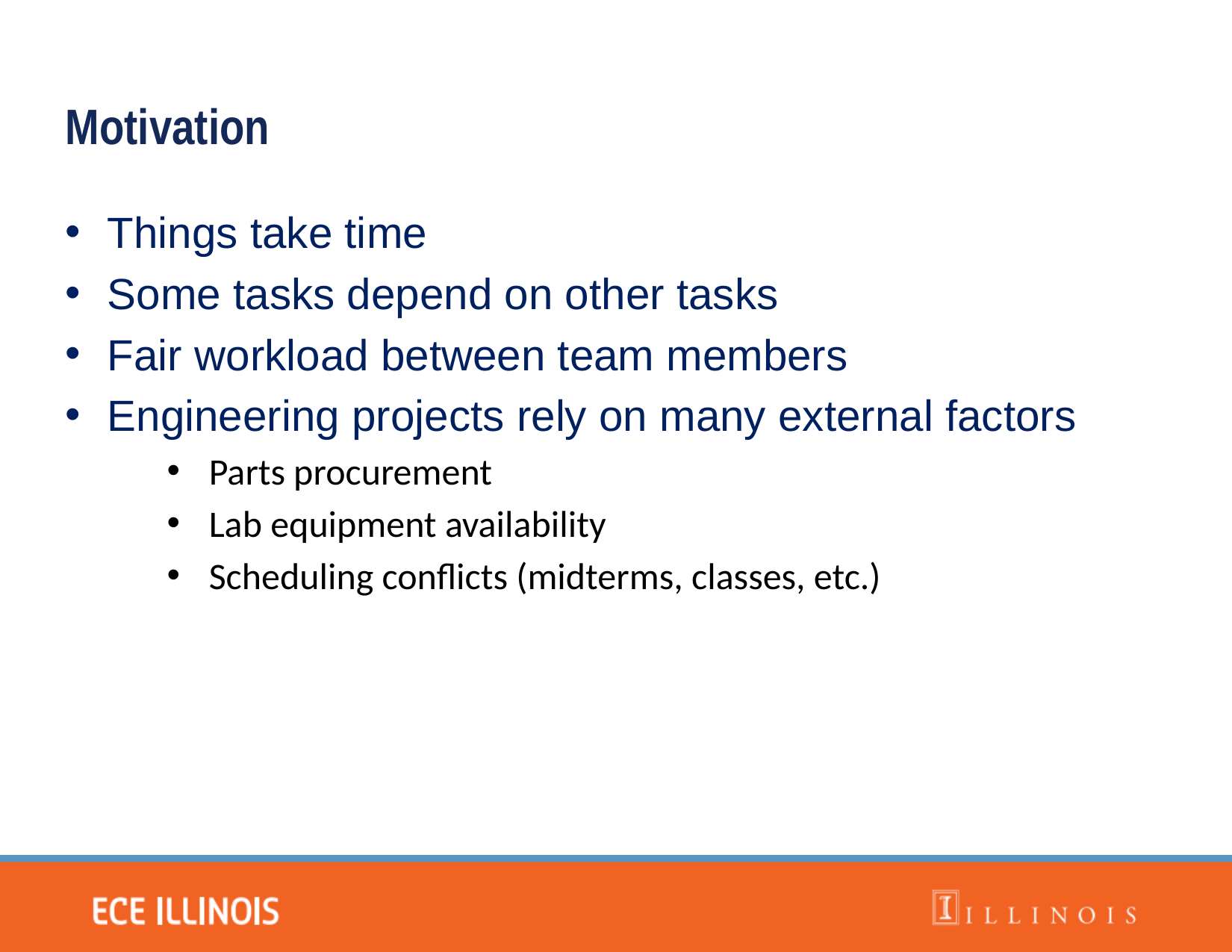

Motivation
Things take time
Some tasks depend on other tasks
Fair workload between team members
Engineering projects rely on many external factors
Parts procurement
Lab equipment availability
Scheduling conflicts (midterms, classes, etc.)